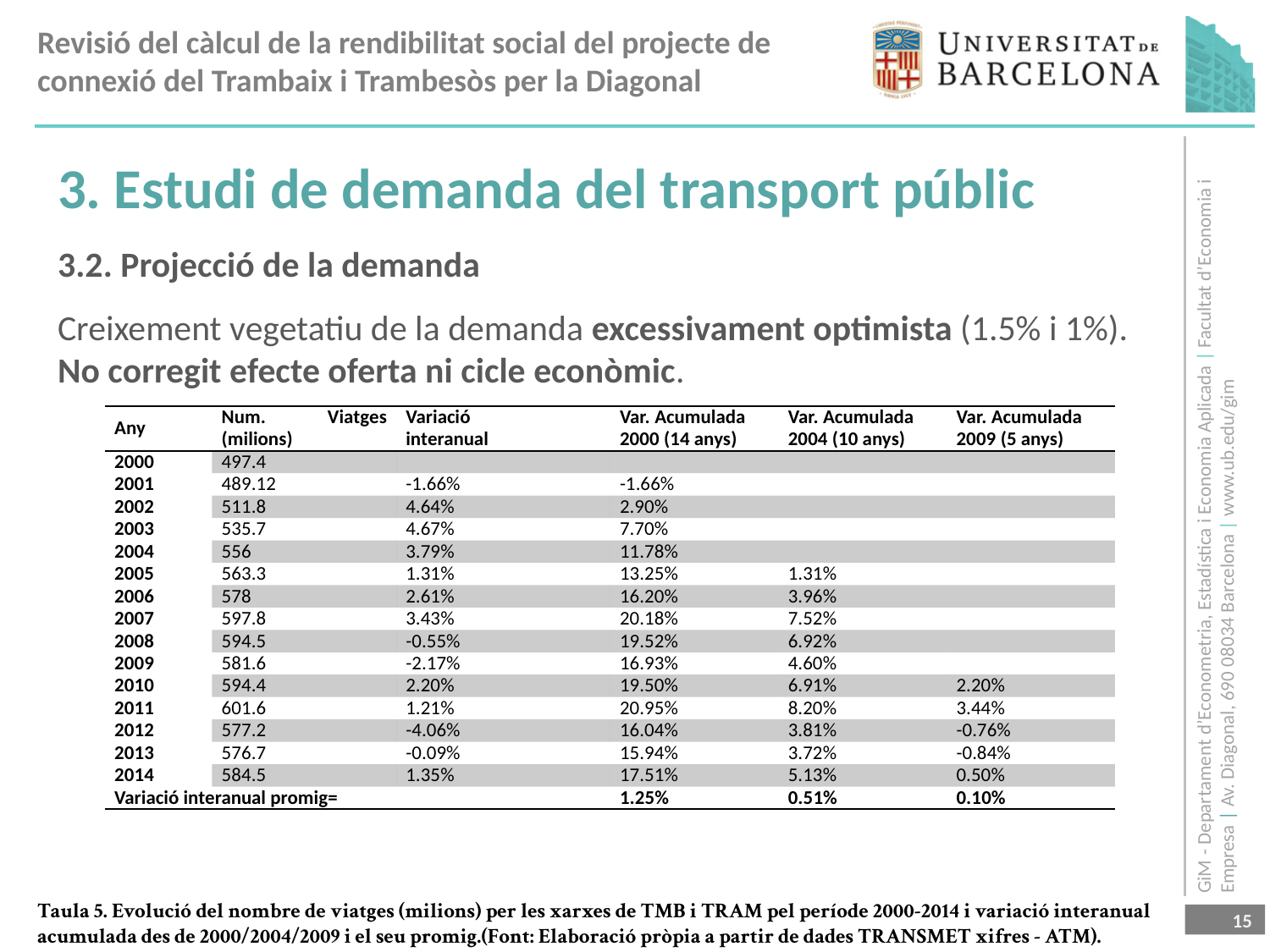

3. Estudi de demanda del transport públic
3.2. Projecció de la demanda
Creixement vegetatiu de la demanda excessivament optimista (1.5% i 1%). No corregit efecte oferta ni cicle econòmic.
| Any | Num. Viatges (milions) | Variació interanual | Var. Acumulada 2000 (14 anys) | Var. Acumulada 2004 (10 anys) | Var. Acumulada 2009 (5 anys) |
| --- | --- | --- | --- | --- | --- |
| 2000 | 497.4 |  |  |  |  |
| 2001 | 489.12 | -1.66% | -1.66% |  |  |
| 2002 | 511.8 | 4.64% | 2.90% |  |  |
| 2003 | 535.7 | 4.67% | 7.70% |  |  |
| 2004 | 556 | 3.79% | 11.78% |  |  |
| 2005 | 563.3 | 1.31% | 13.25% | 1.31% |  |
| 2006 | 578 | 2.61% | 16.20% | 3.96% |  |
| 2007 | 597.8 | 3.43% | 20.18% | 7.52% |  |
| 2008 | 594.5 | -0.55% | 19.52% | 6.92% |  |
| 2009 | 581.6 | -2.17% | 16.93% | 4.60% |  |
| 2010 | 594.4 | 2.20% | 19.50% | 6.91% | 2.20% |
| 2011 | 601.6 | 1.21% | 20.95% | 8.20% | 3.44% |
| 2012 | 577.2 | -4.06% | 16.04% | 3.81% | -0.76% |
| 2013 | 576.7 | -0.09% | 15.94% | 3.72% | -0.84% |
| 2014 | 584.5 | 1.35% | 17.51% | 5.13% | 0.50% |
| Variació interanual promig= |  |  | 1.25% | 0.51% | 0.10% |
Taula 5. Evolució del nombre de viatges (milions) per les xarxes de TMB i TRAM pel període 2000-2014 i variació interanual acumulada des de 2000/2004/2009 i el seu promig.(Font: Elaboració pròpia a partir de dades TRANSMET xifres - ATM).
15